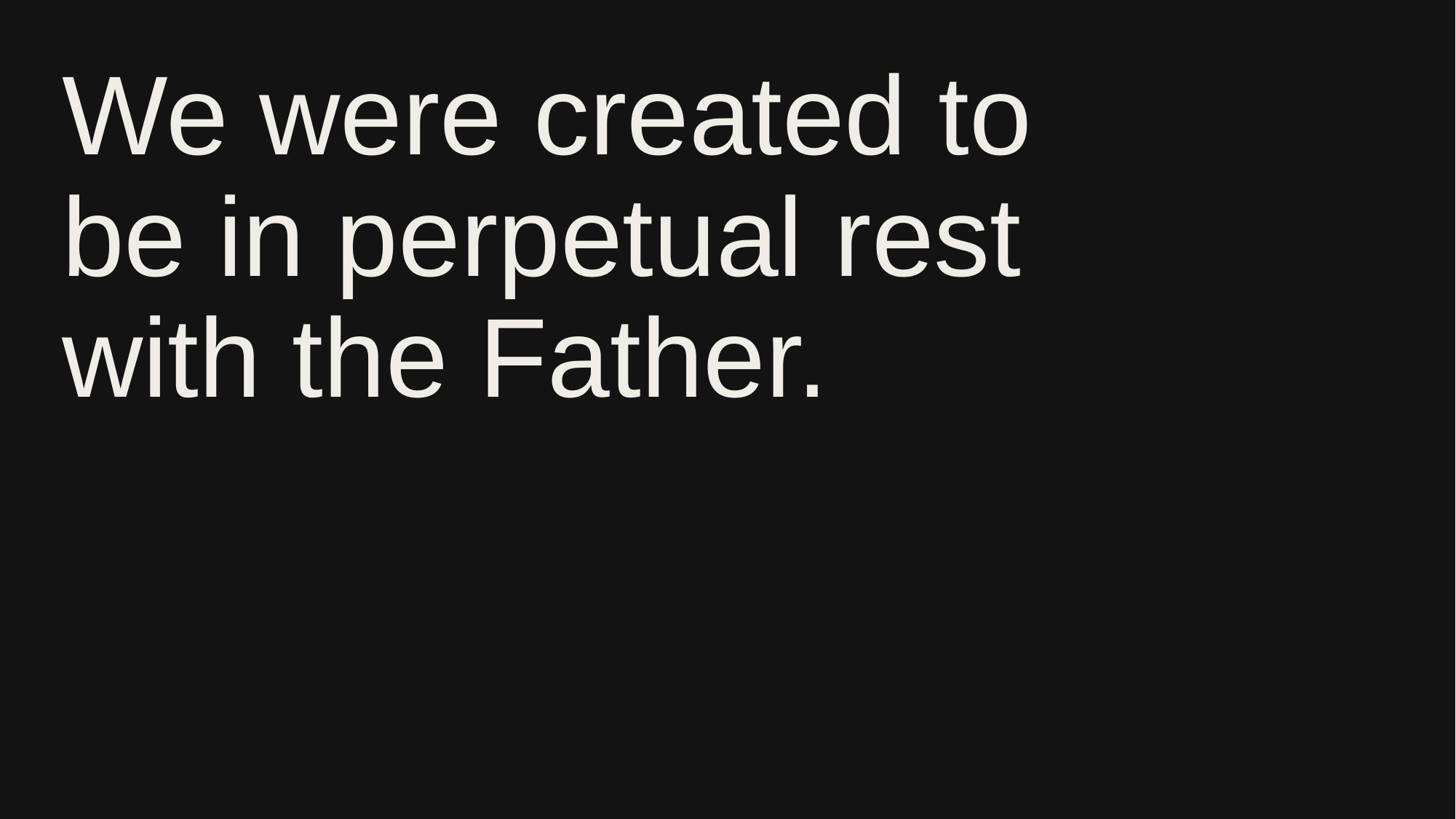

# We were created to be in perpetual rest with the Father.